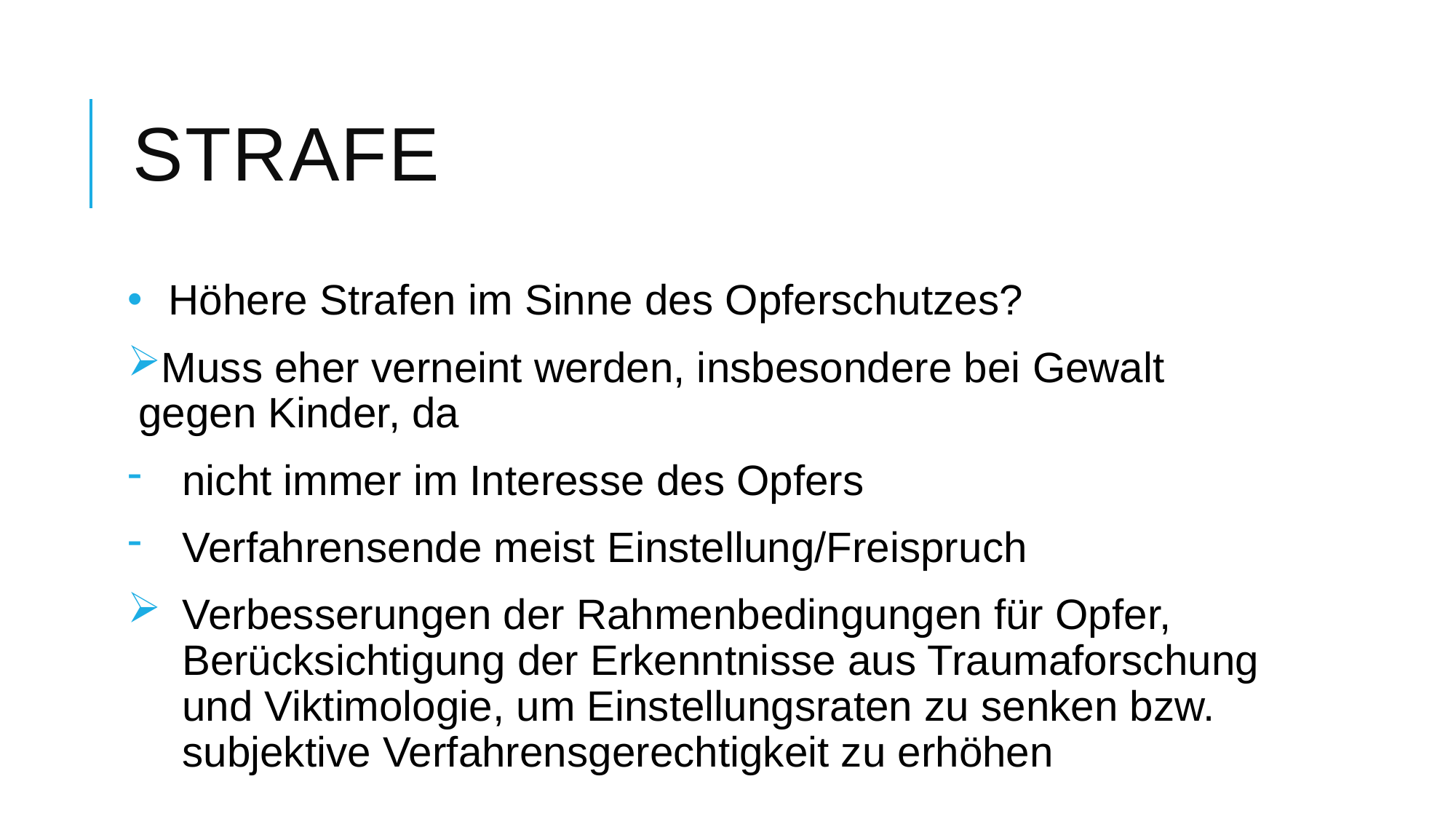

# Strafe
Höhere Strafen im Sinne des Opferschutzes?
Muss eher verneint werden, insbesondere bei Gewalt gegen Kinder, da
nicht immer im Interesse des Opfers
Verfahrensende meist Einstellung/Freispruch
Verbesserungen der Rahmenbedingungen für Opfer, Berücksichtigung der Erkenntnisse aus Traumaforschung und Viktimologie, um Einstellungsraten zu senken bzw. subjektive Verfahrensgerechtigkeit zu erhöhen